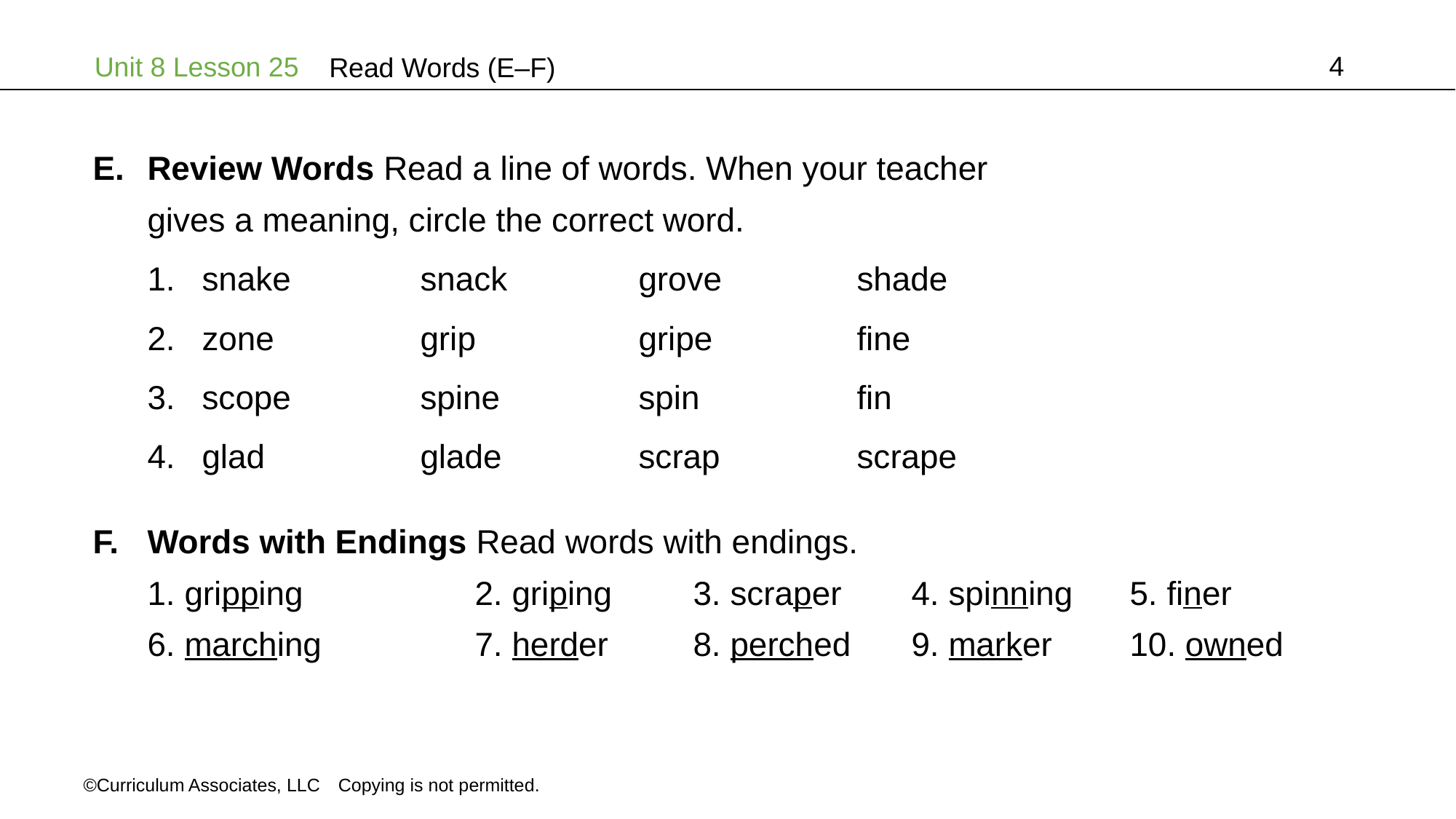

4
Read Words (E–F)
Review Words Read a line of words. When your teacher
gives a meaning, circle the correct word.
snake		snack		grove		shade
zone		grip		gripe		fine
scope		spine		spin		fin
glad		glade		scrap		scrape
Words with Endings Read words with endings.
1. gripping		2. griping	3. scraper	4. spinning	5. finer
6. marching		7. herder	8. perched	9. marker	10. owned